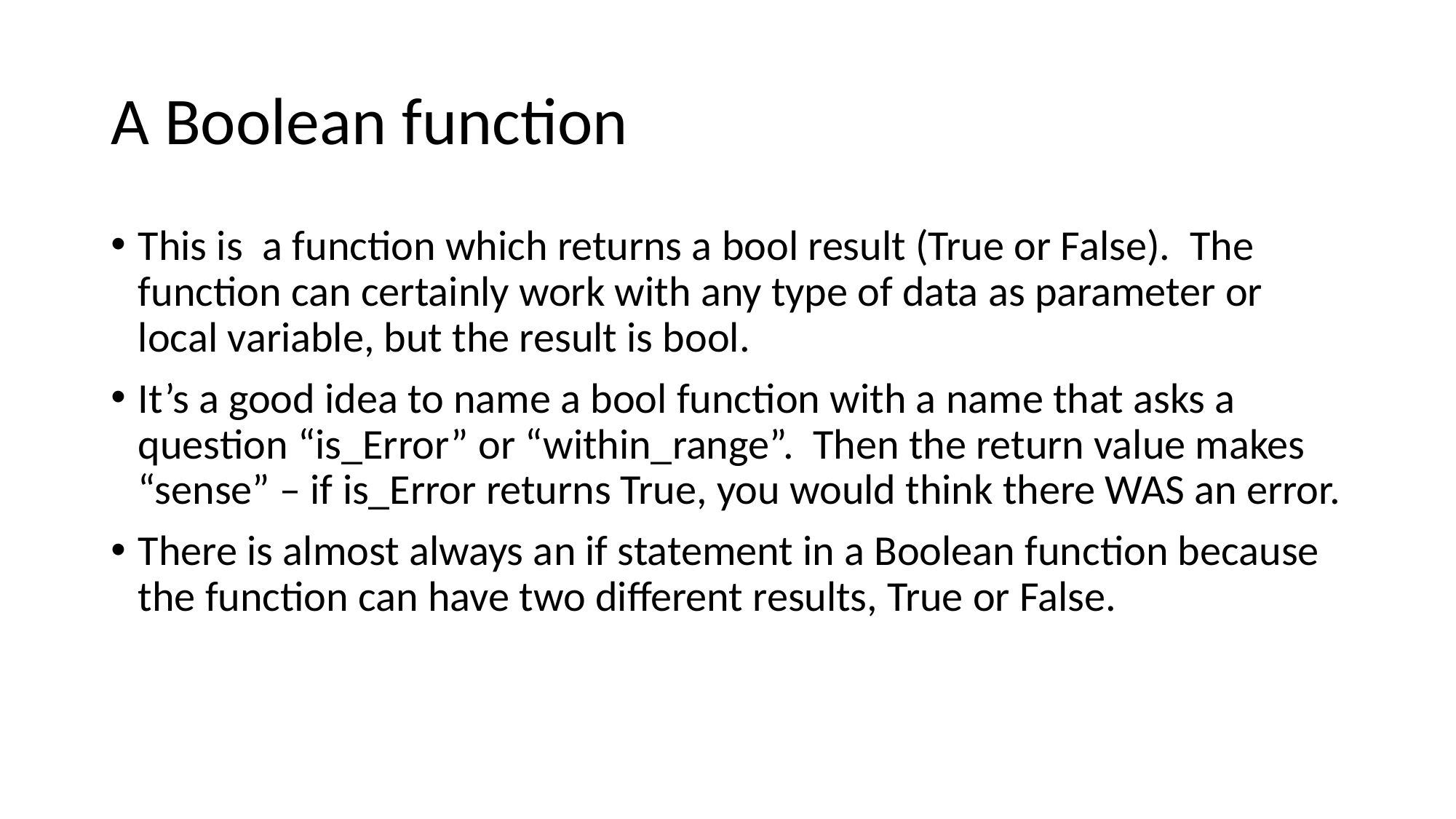

# A Boolean function
This is  a function which returns a bool result (True or False).  The function can certainly work with any type of data as parameter or local variable, but the result is bool.
It’s a good idea to name a bool function with a name that asks a question “is_Error” or “within_range”.  Then the return value makes “sense” – if is_Error returns True, you would think there WAS an error.
There is almost always an if statement in a Boolean function because the function can have two different results, True or False.